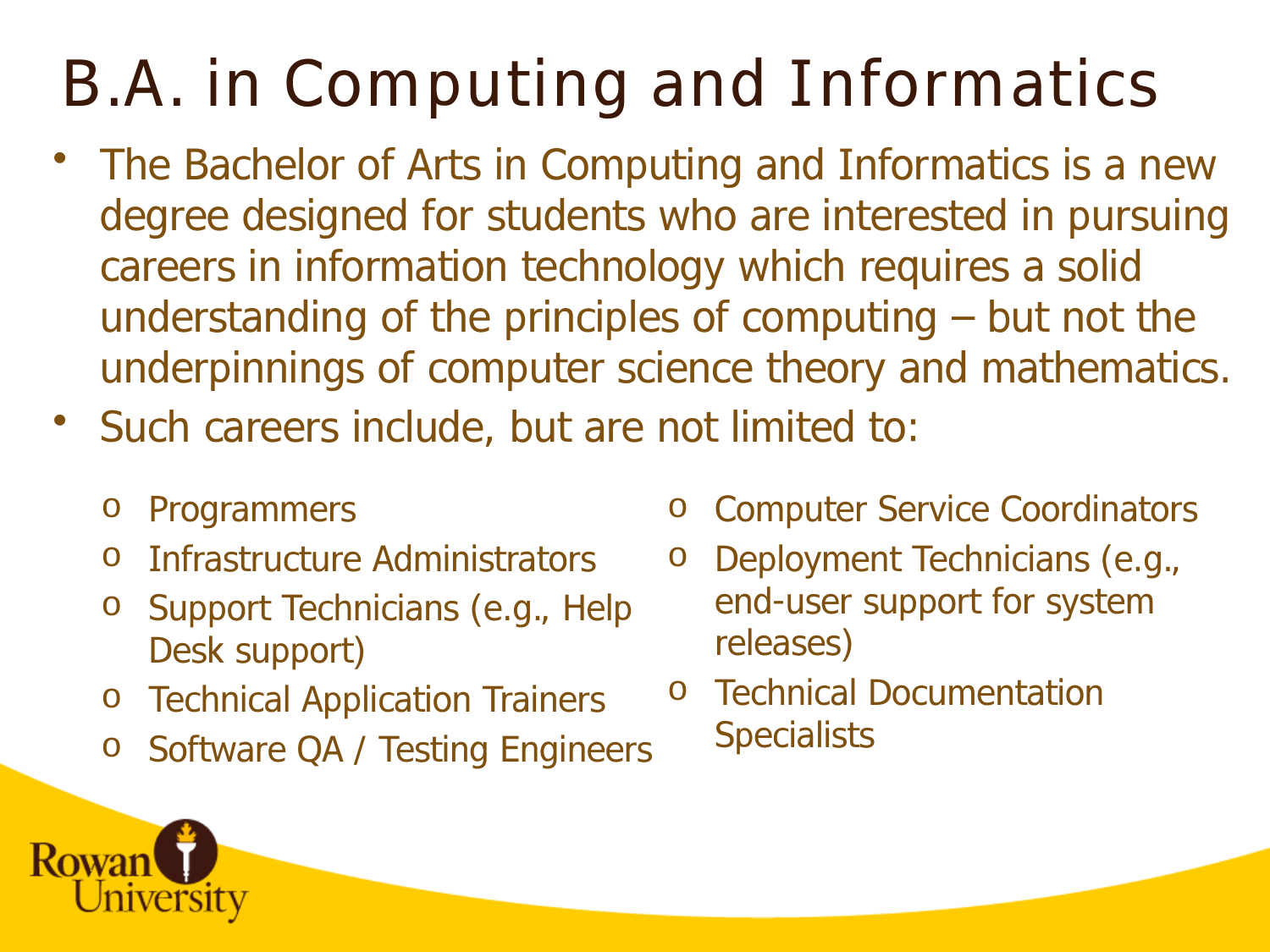

# B.A. in Computing and Informatics
The Bachelor of Arts in Computing and Informatics is a new degree designed for students who are interested in pursuing careers in information technology which requires a solid understanding of the principles of computing – but not the underpinnings of computer science theory and mathematics.
Such careers include, but are not limited to:

Programmers
Infrastructure Administrators
Support Technicians (e.g., Help Desk support)
Technical Application Trainers
Software QA / Testing Engineers

Computer Service Coordinators
Deployment Technicians (e.g., end-user support for system releases)
Technical Documentation Specialists